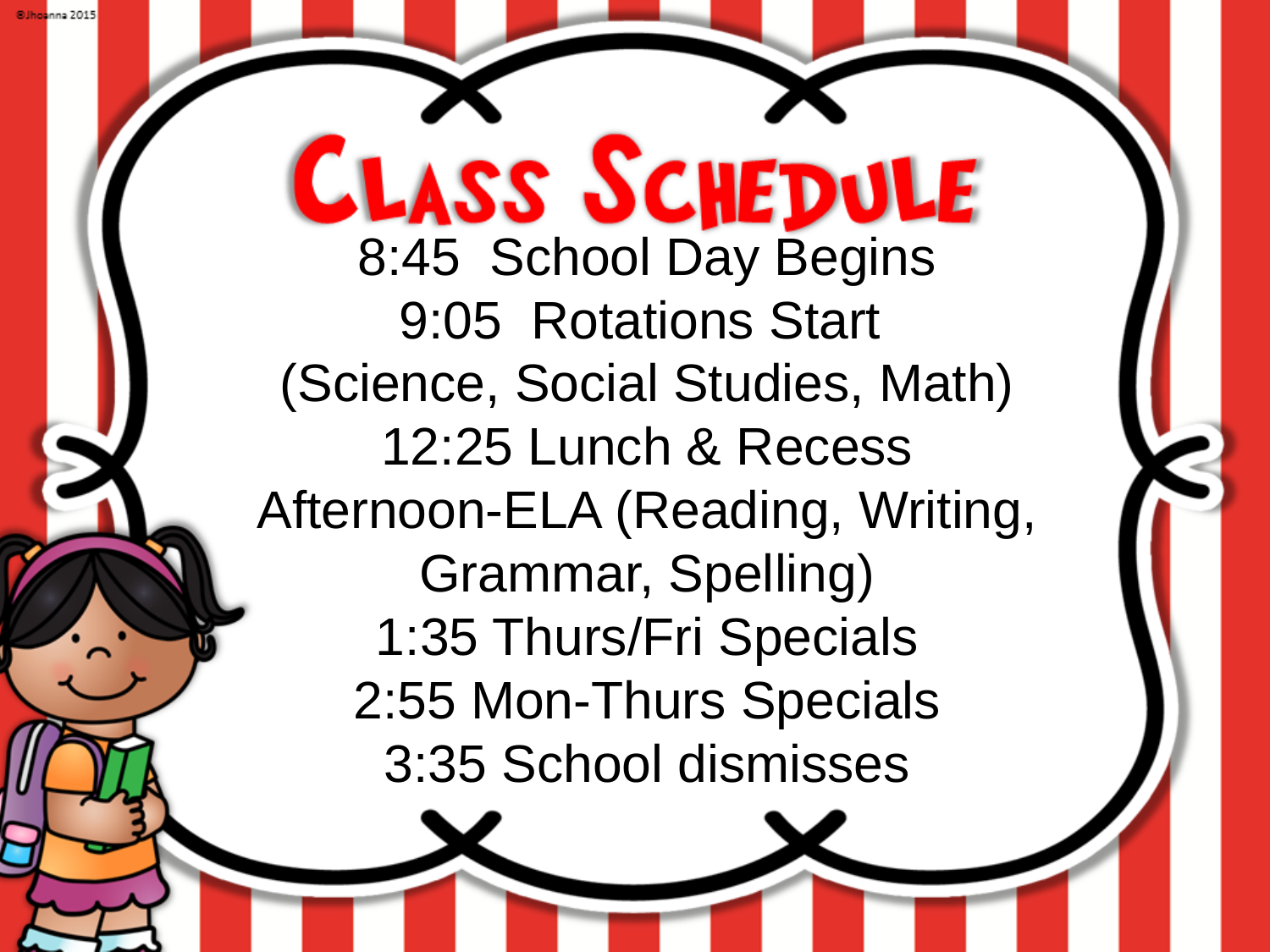

8:45  School Day Begins
9:05  Rotations Start
(Science, Social Studies, Math)
12:25 Lunch & Recess
Afternoon-ELA (Reading, Writing, Grammar, Spelling)
1:35 Thurs/Fri Specials
2:55 Mon-Thurs Specials
3:35 School dismisses